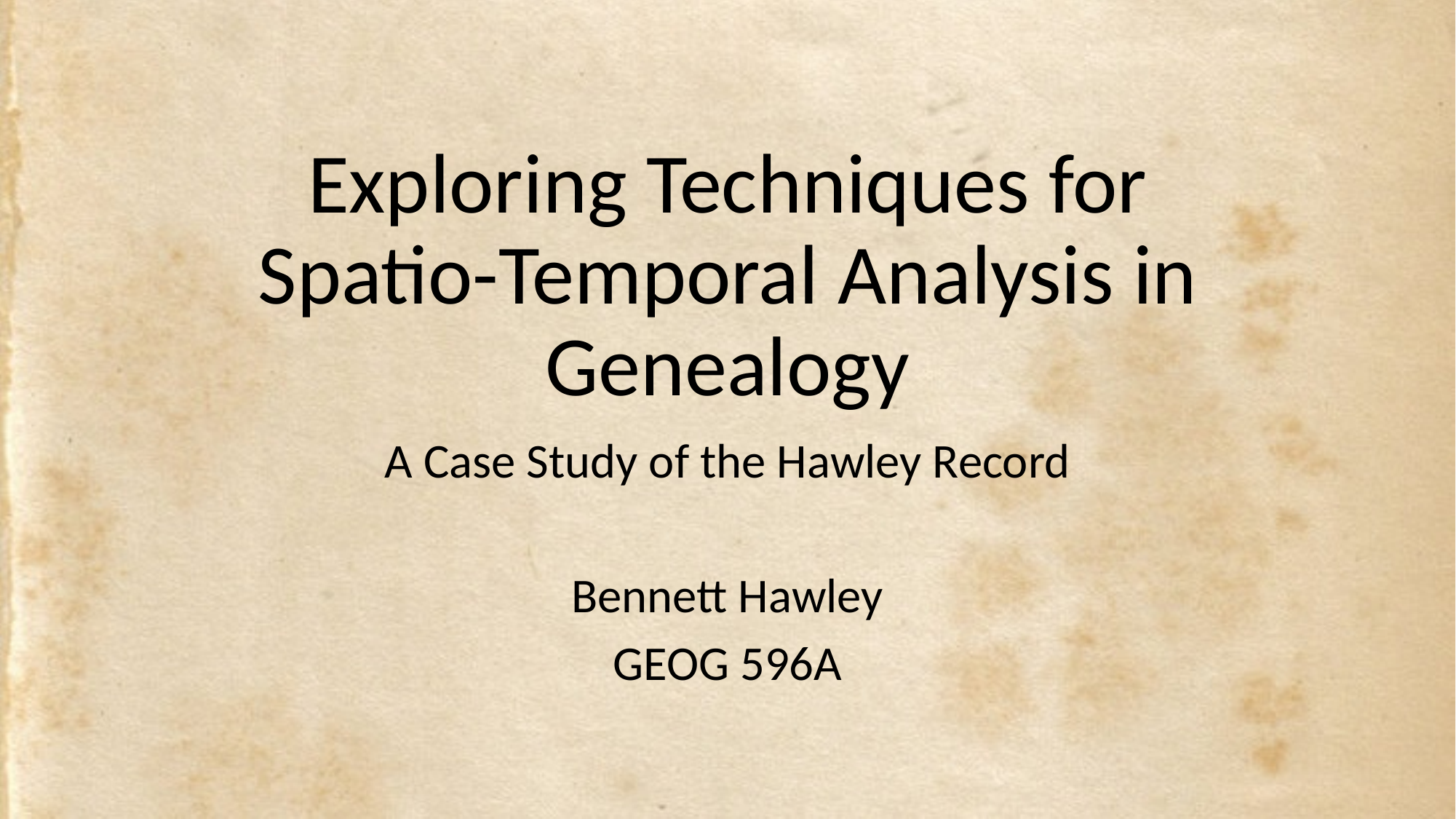

# Exploring Techniques for Spatio-Temporal Analysis in Genealogy
A Case Study of the Hawley Record

Bennett Hawley
GEOG 596A